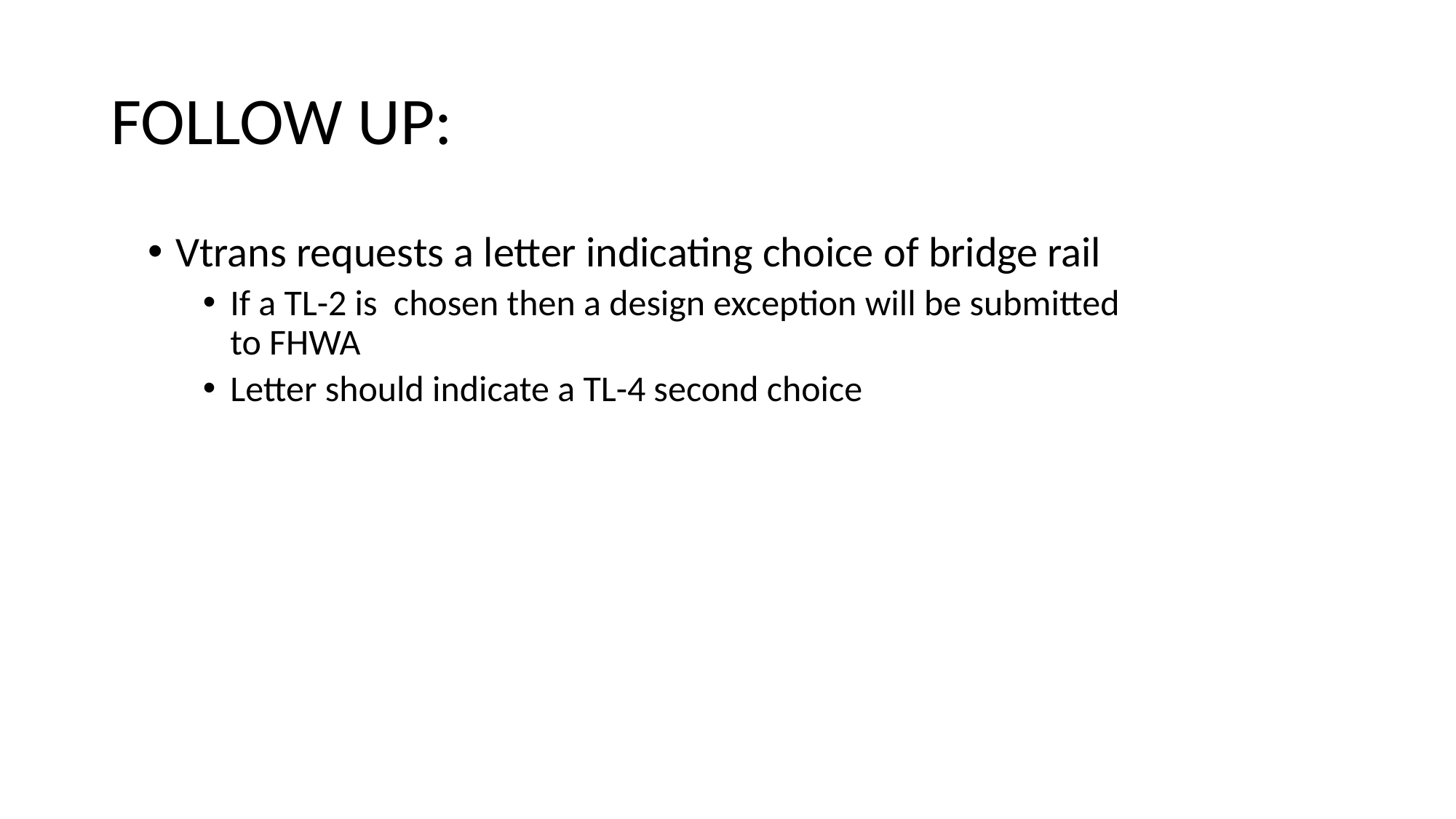

# FOLLOW UP:
Vtrans requests a letter indicating choice of bridge rail
If a TL-2 is  chosen then a design exception will be submitted to FHWA
Letter should indicate a TL-4 second choice